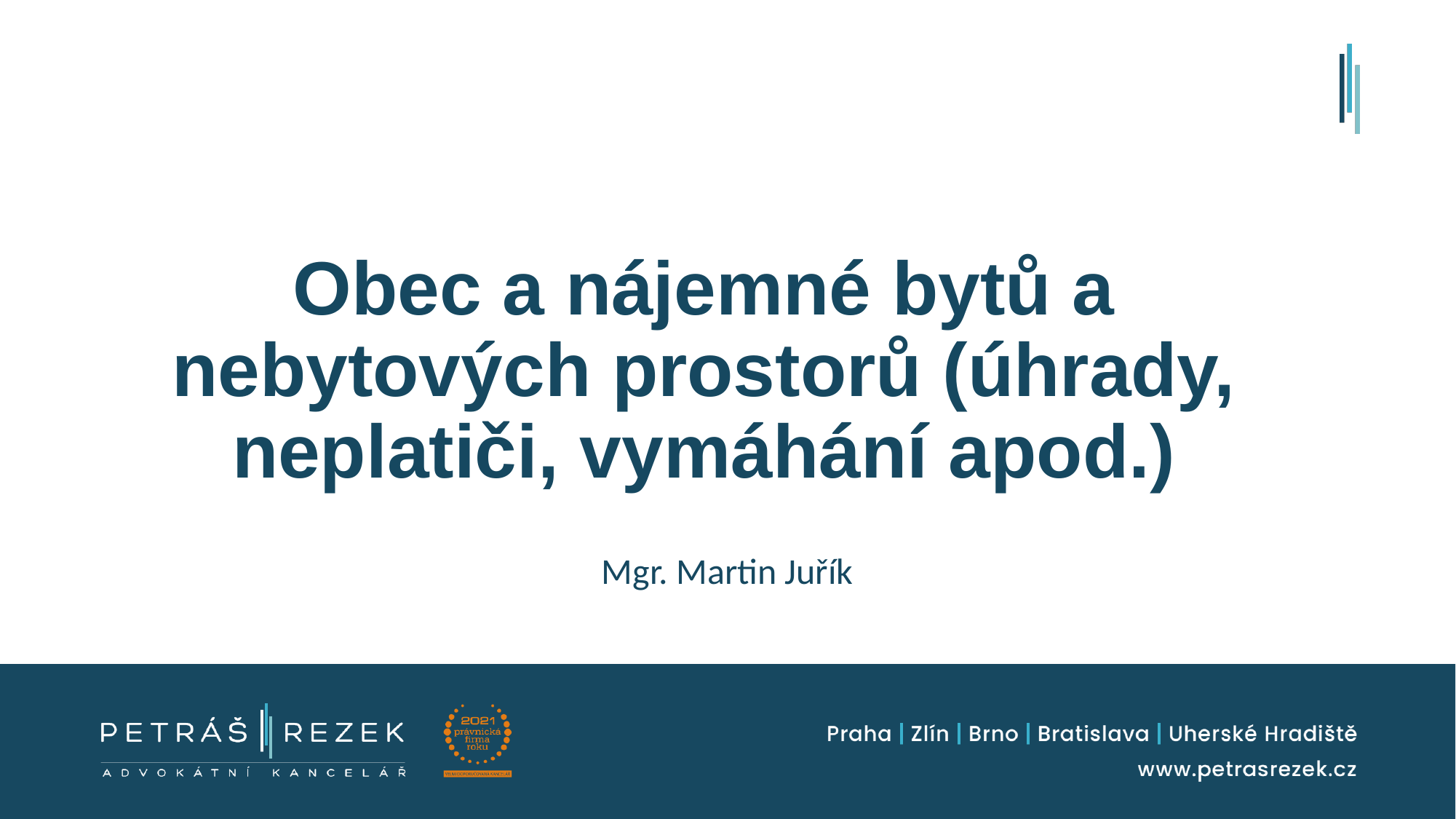

# Obec a nájemné bytů a nebytových prostorů (úhrady, neplatiči, vymáhání apod.)
Mgr. Martin Juřík